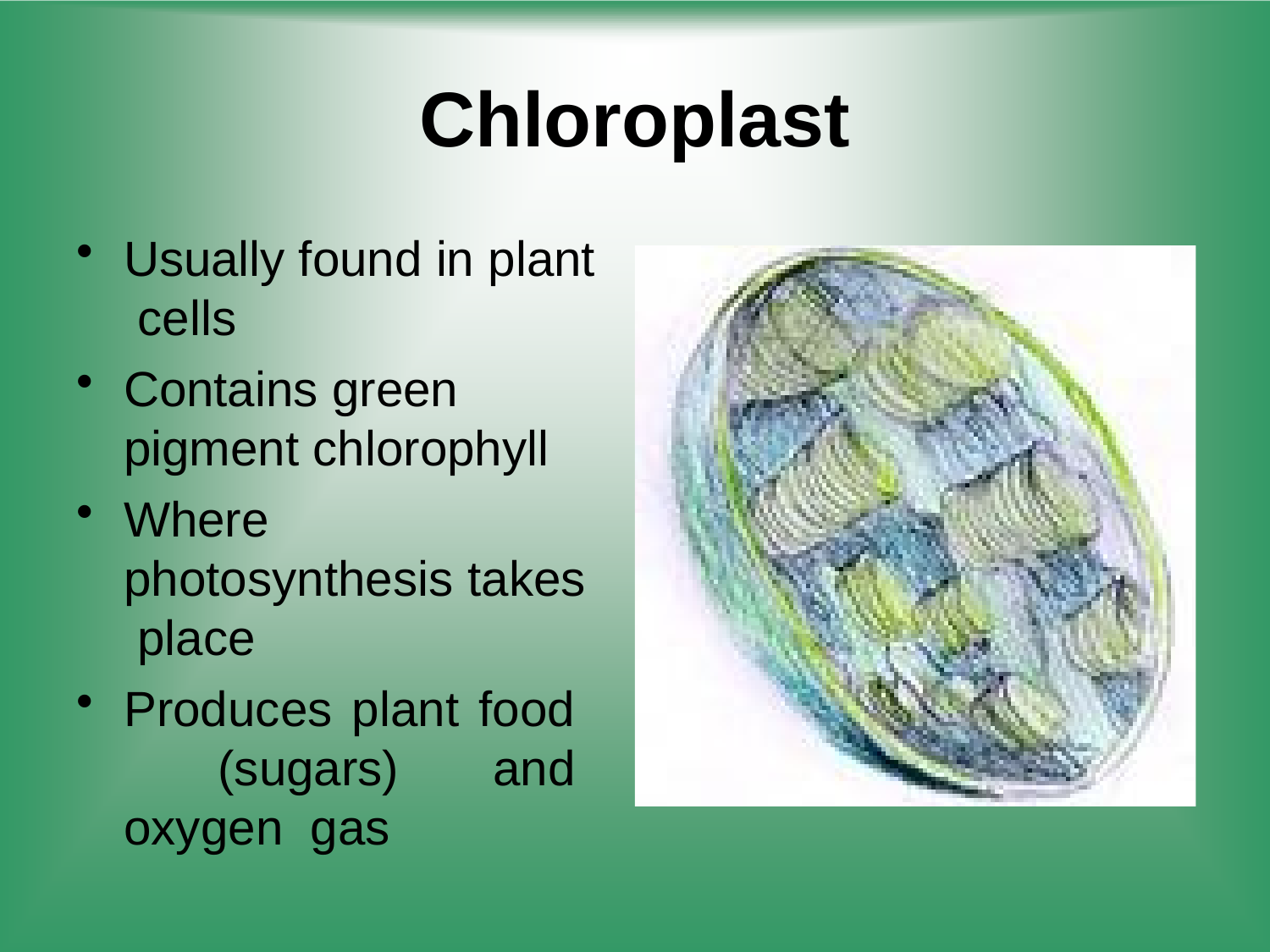

# Chloroplast
Usually found in plant  cells
Contains green  pigment chlorophyll
Where  photosynthesis takes  place
Produces plant food  (sugars) and oxygen  gas